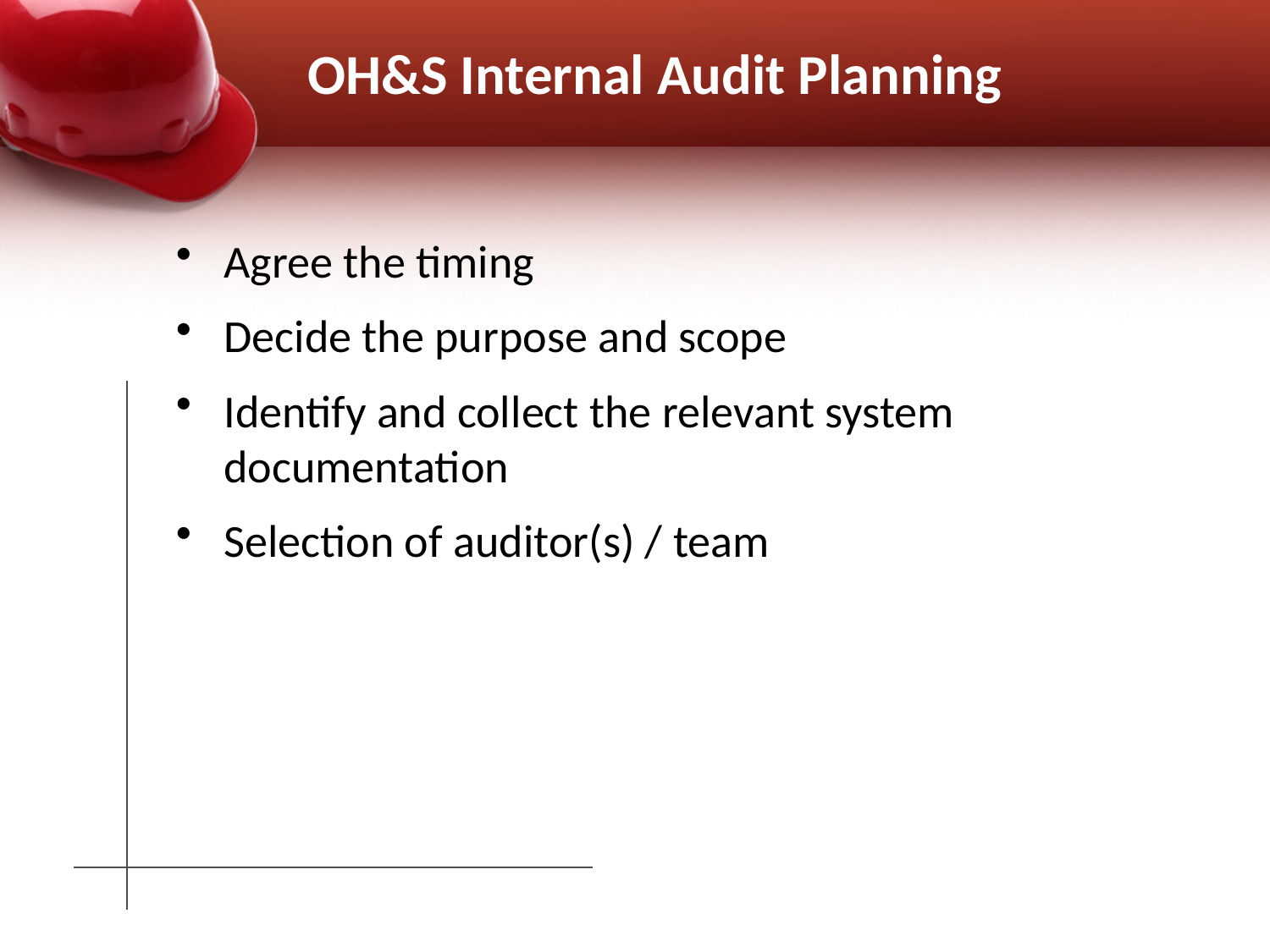

# OH&S Internal Audit Planning
Agree the timing
Decide the purpose and scope
Identify and collect the relevant system documentation
Selection of auditor(s) / team